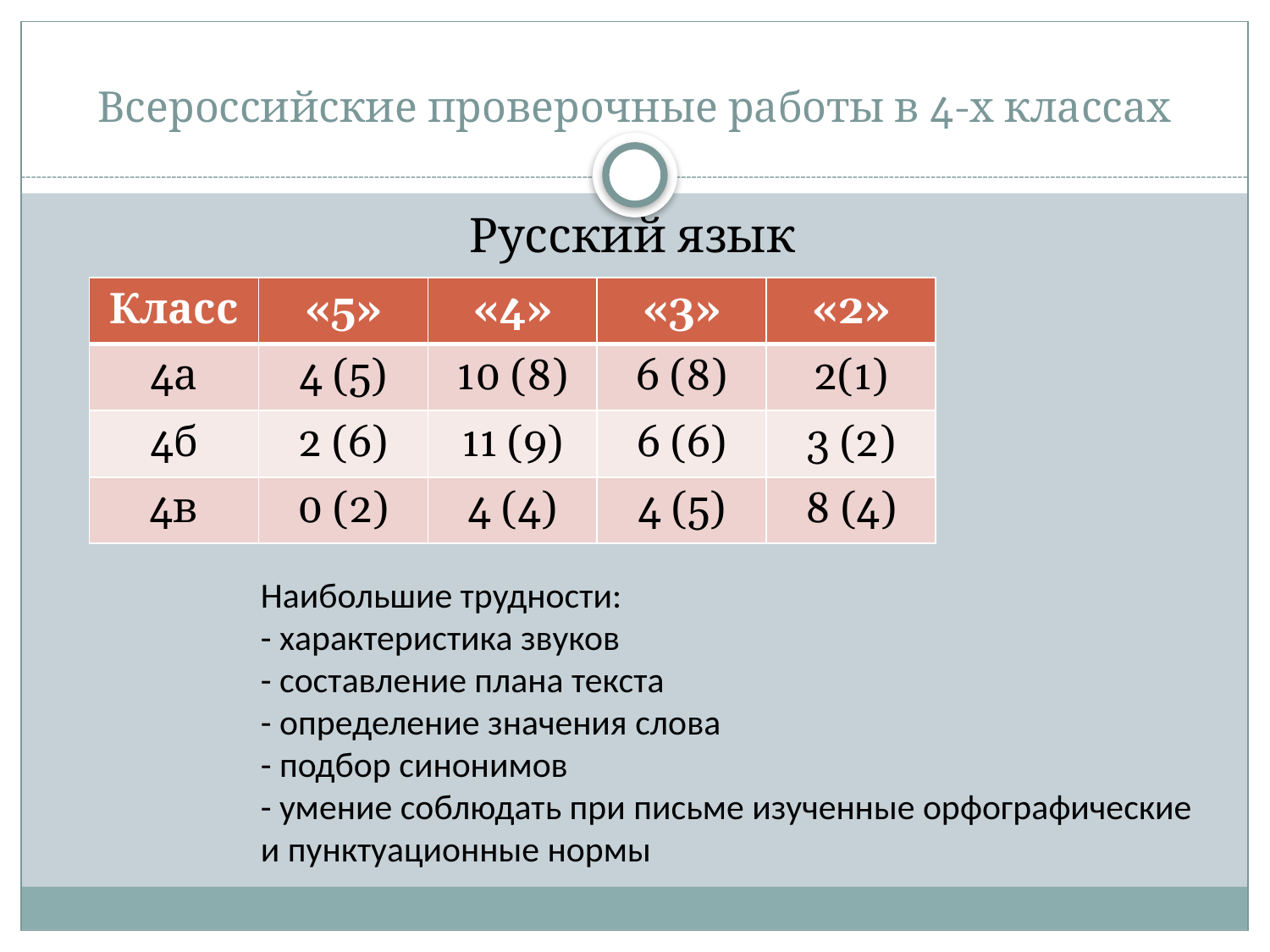

# Всероссийские проверочные работы в 4-х классах
Русский язык

| Класс | «5» | «4» | «3» | «2» |
| --- | --- | --- | --- | --- |
| 4а | 4 (5) | 10 (8) | 6 (8) | 2(1) |
| 4б | 2 (6) | 11 (9) | 6 (6) | 3 (2) |
| 4в | 0 (2) | 4 (4) | 4 (5) | 8 (4) |
Наибольшие трудности:
- характеристика звуков
- составление плана текста
- определение значения слова
- подбор синонимов
- умение соблюдать при письме изученные орфографические
и пунктуационные нормы